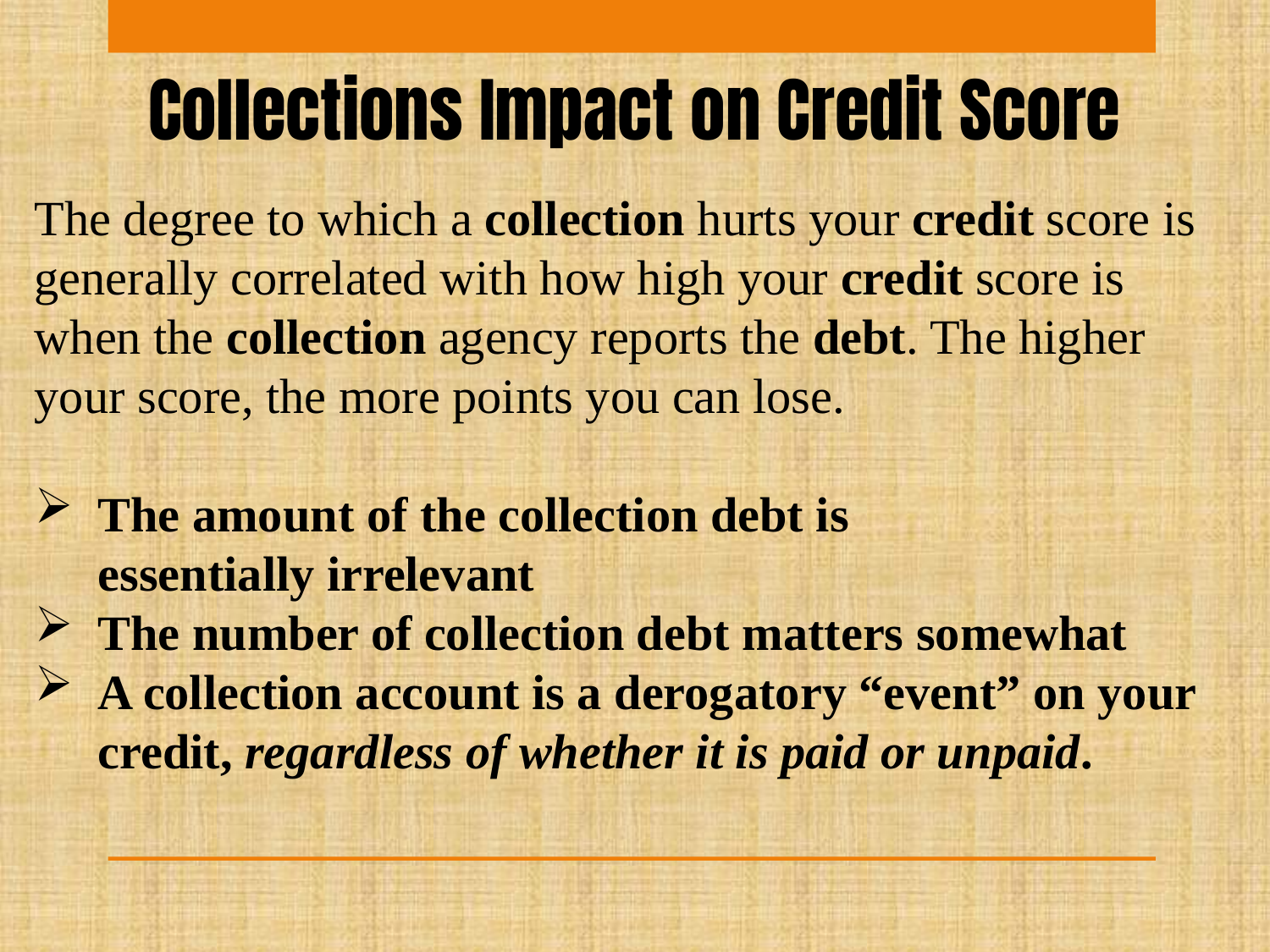

Collections Impact on Credit Score
The degree to which a collection hurts your credit score is generally correlated with how high your credit score is when the collection agency reports the debt. The higher your score, the more points you can lose.

The amount of the collection debt is essentially irrelevant
The number of collection debt matters somewhat
A collection account is a derogatory “event” on your credit, regardless of whether it is paid or unpaid.